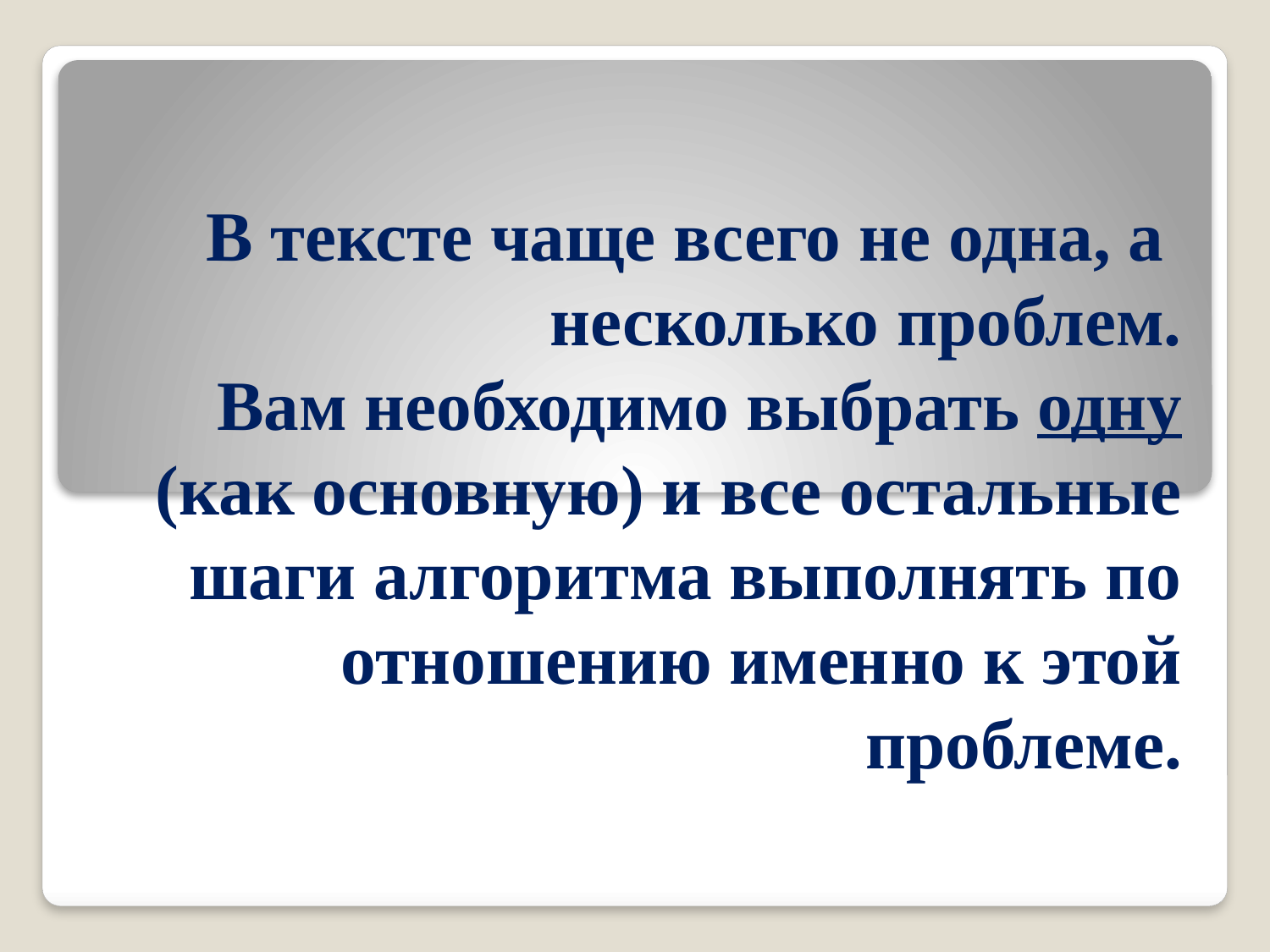

В тексте чаще всего не одна, а  несколько проблем.
 Вам необходимо выбрать одну (как основную) и все остальные шаги алгоритма выполнять по отношению именно к этой проблеме.